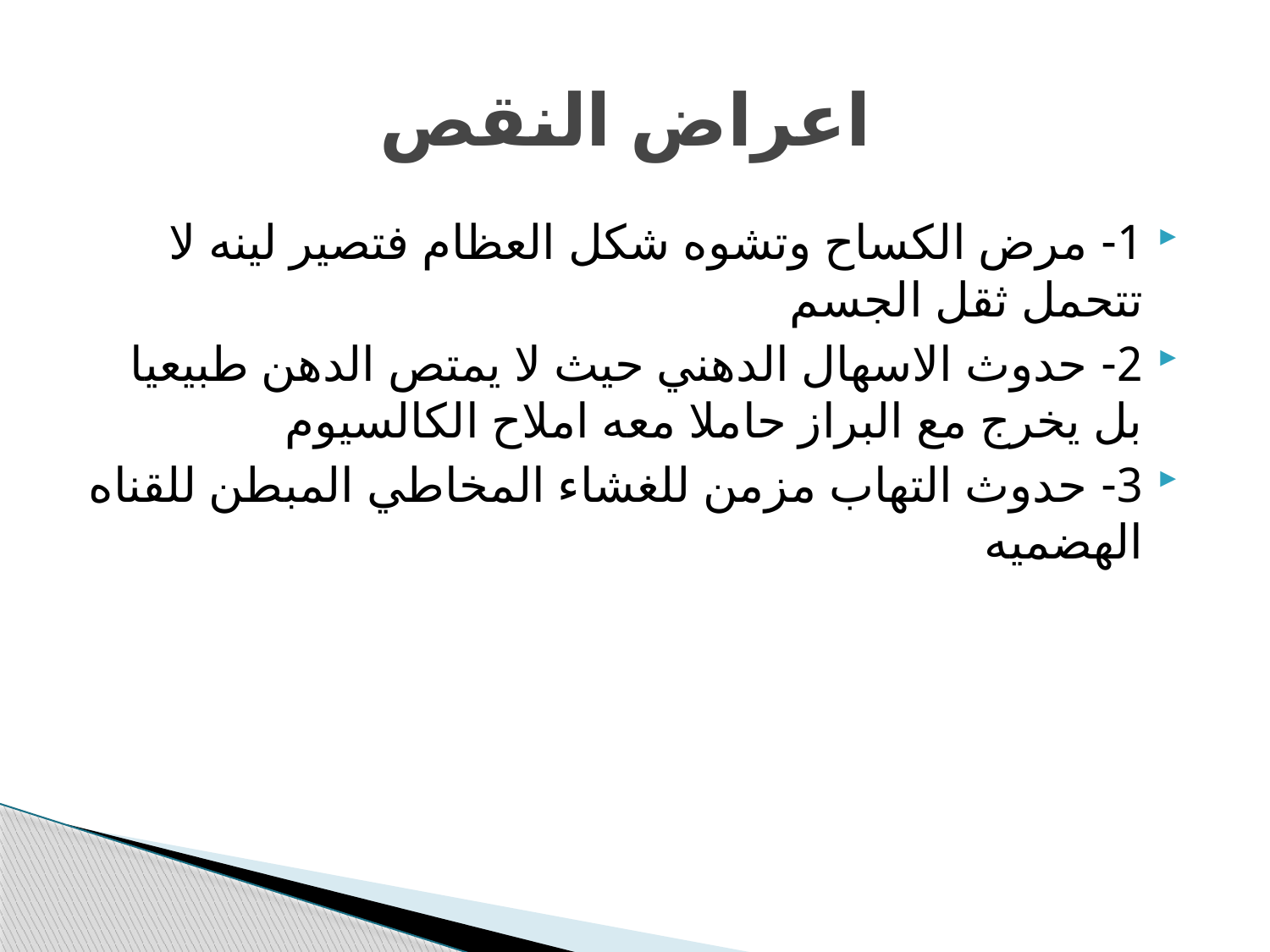

# اعراض النقص
1- مرض الكساح وتشوه شكل العظام فتصير لينه لا تتحمل ثقل الجسم
2- حدوث الاسهال الدهني حيث لا يمتص الدهن طبيعيا بل يخرج مع البراز حاملا معه املاح الكالسيوم
3- حدوث التهاب مزمن للغشاء المخاطي المبطن للقناه الهضميه